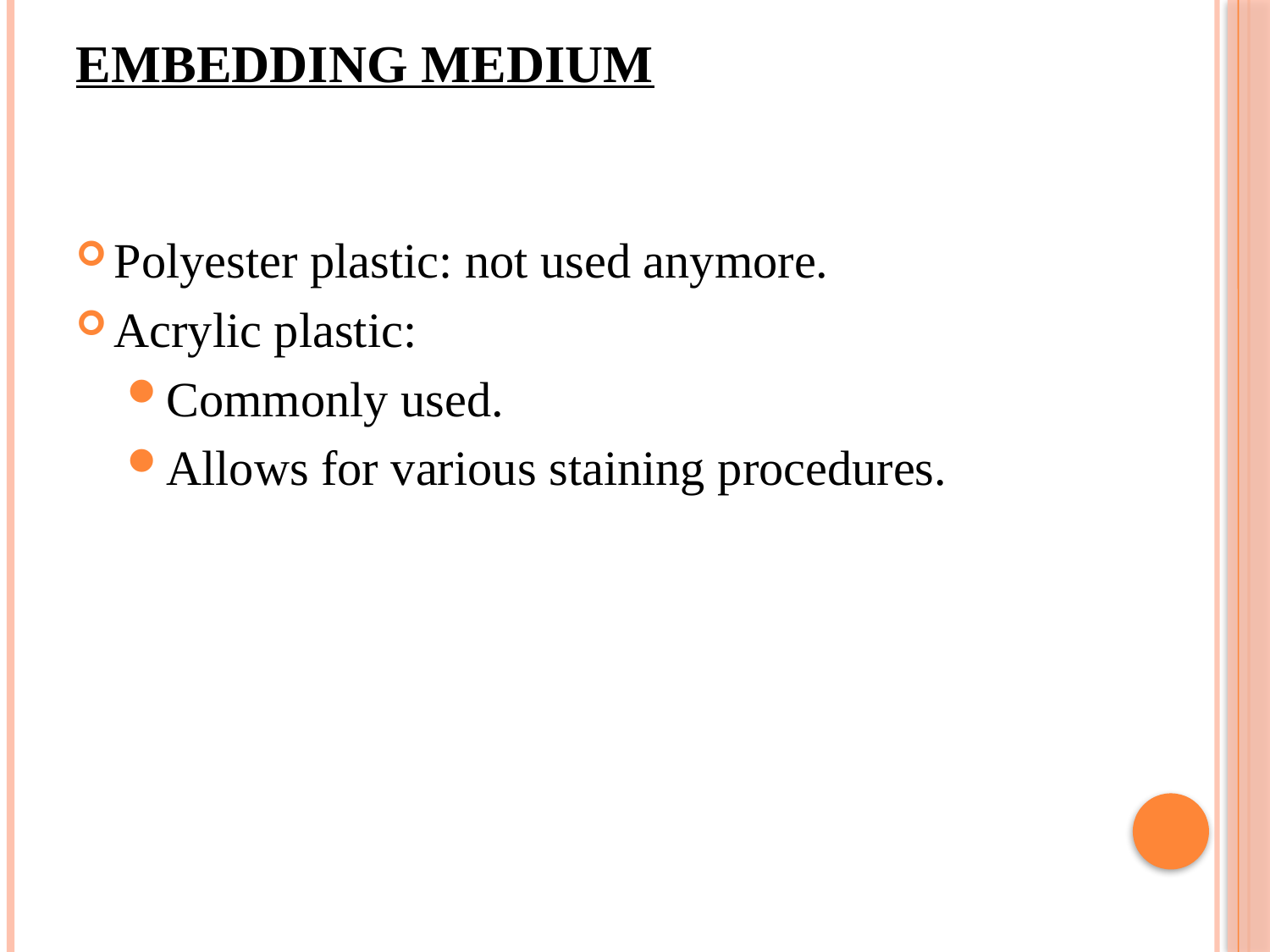

# Embedding medium
Polyester plastic: not used anymore.
Acrylic plastic:
Commonly used.
Allows for various staining procedures.